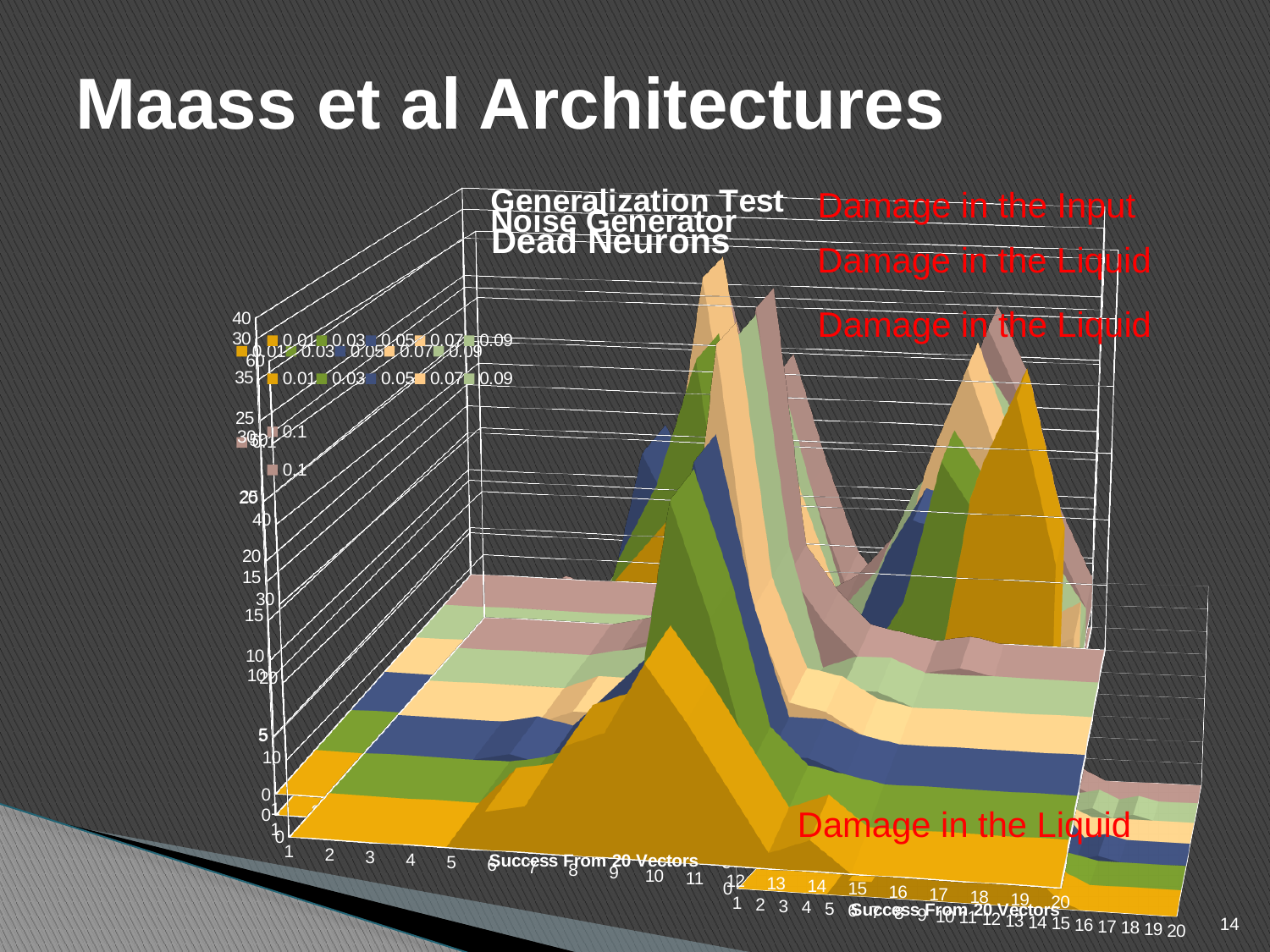

# Maass et al Architectures

[unsupported chart]

Damage in the Input

[unsupported chart]

[unsupported chart]

Damage in the Liquid
Damage in the Liquid

[unsupported chart]

Damage in the Liquid
14